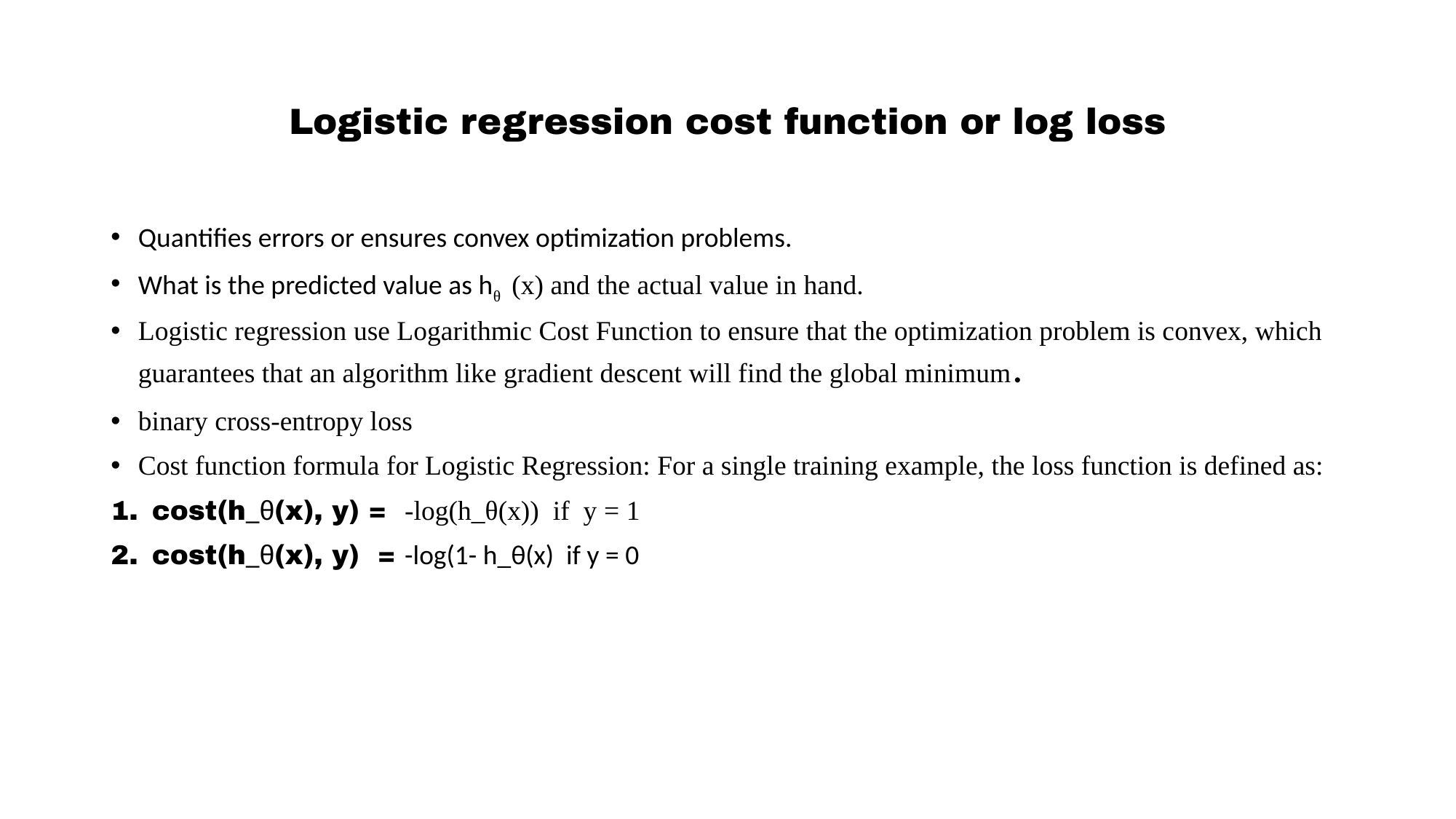

# Logistic regression cost function or log loss
Quantifies errors or ensures convex optimization problems.
What is the predicted value as hθ  (x) and the actual value in hand.
Logistic regression use Logarithmic Cost Function to ensure that the optimization problem is convex, which guarantees that an algorithm like gradient descent will find the global minimum.
binary cross-entropy loss
Cost function formula for Logistic Regression: For a single training example, the loss function is defined as:
cost(h_θ(x), y) =  -log(h_θ(x))  if  y = 1
cost(h_θ(x), y)  = -log(1- h_θ(x)  if y = 0